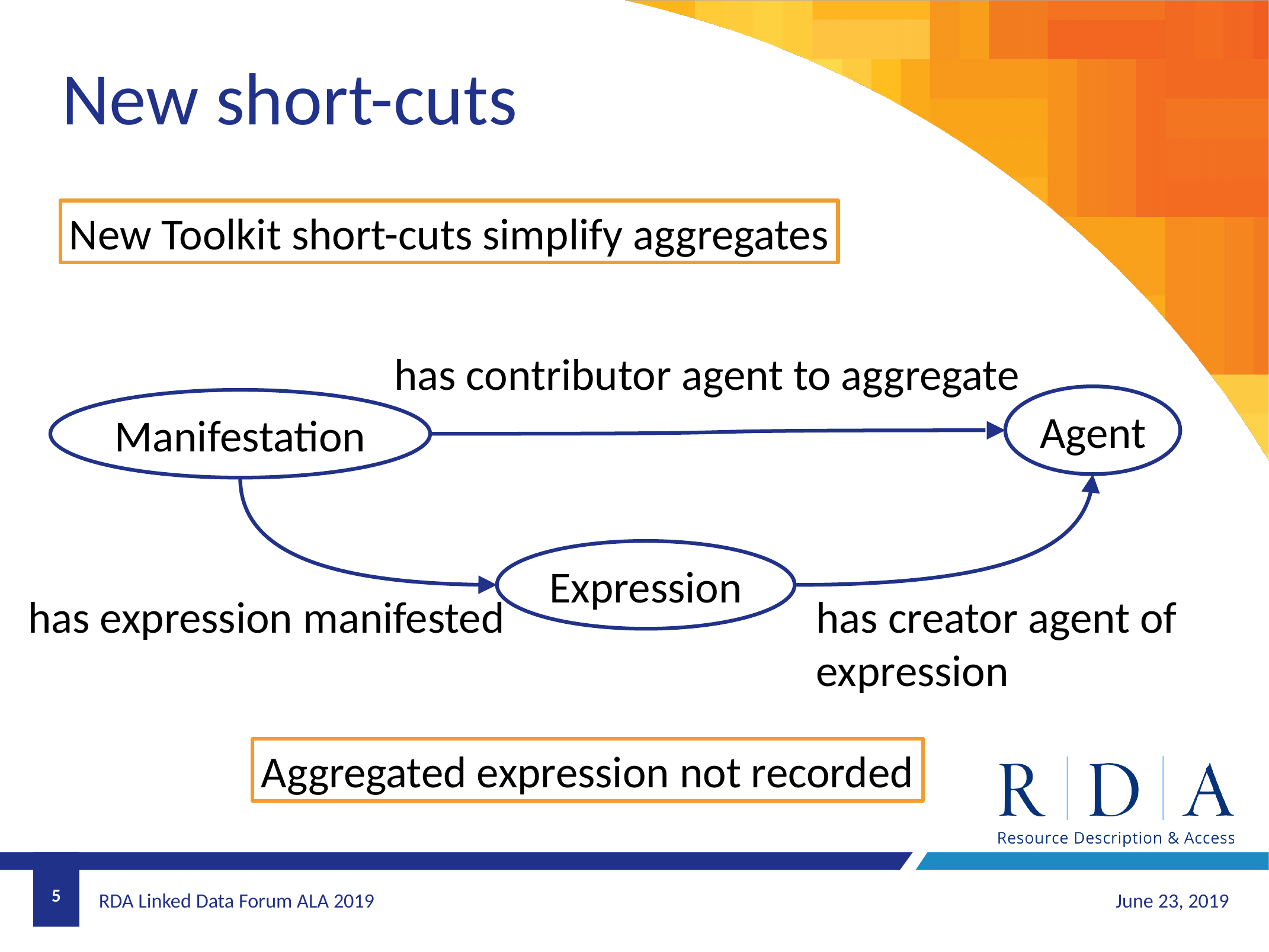

New short-cuts
New Toolkit short-cuts simplify aggregates
has contributor agent to aggregate
Agent
Manifestation
Expression
has expression manifested
has creator agent of expression
Aggregated expression not recorded
5
June 23, 2019